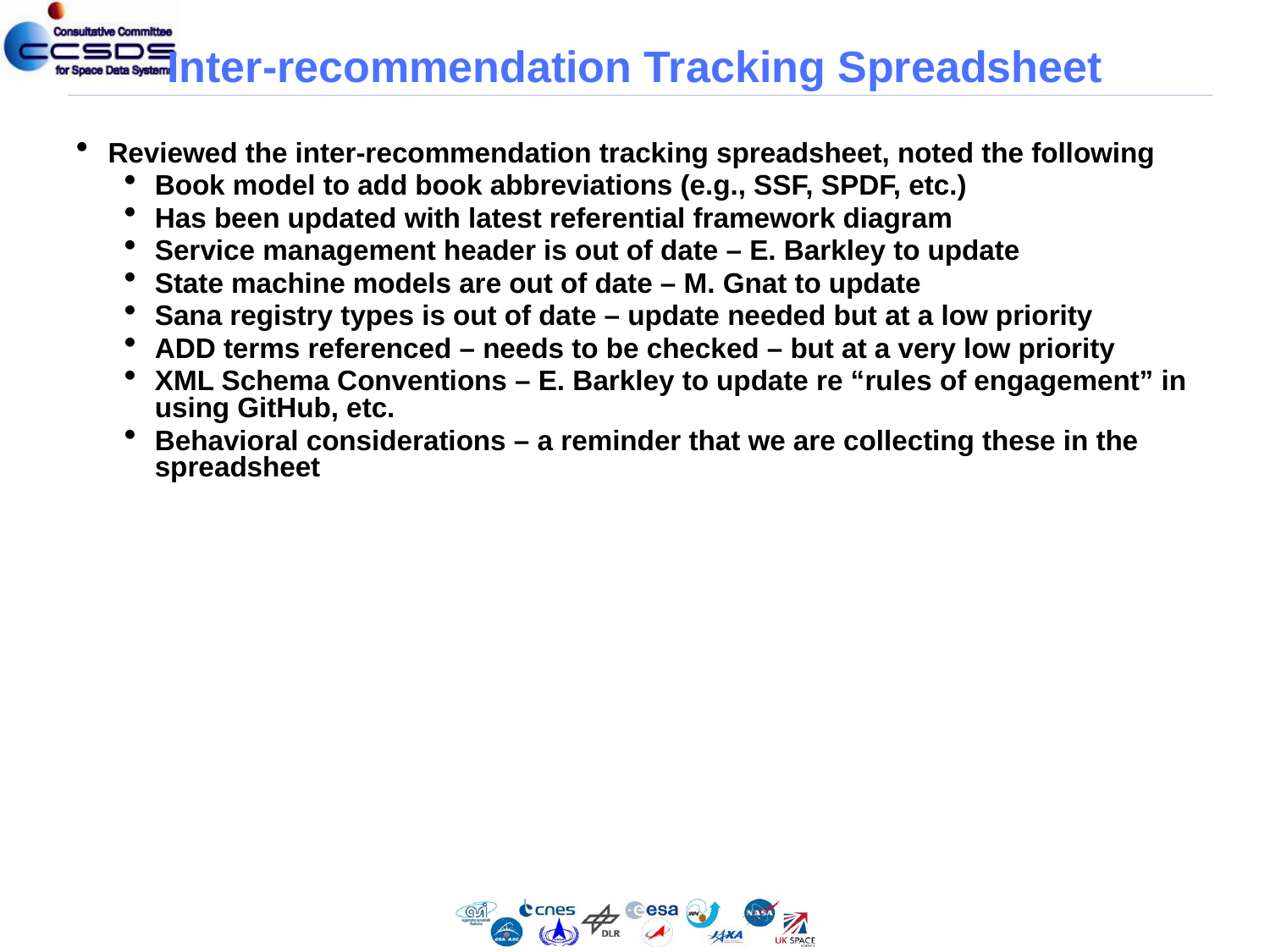

# Inter-recommendation Tracking Spreadsheet
Reviewed the inter-recommendation tracking spreadsheet, noted the following
Book model to add book abbreviations (e.g., SSF, SPDF, etc.)
Has been updated with latest referential framework diagram
Service management header is out of date – E. Barkley to update
State machine models are out of date – M. Gnat to update
Sana registry types is out of date – update needed but at a low priority
ADD terms referenced – needs to be checked – but at a very low priority
XML Schema Conventions – E. Barkley to update re “rules of engagement” in using GitHub, etc.
Behavioral considerations – a reminder that we are collecting these in the spreadsheet